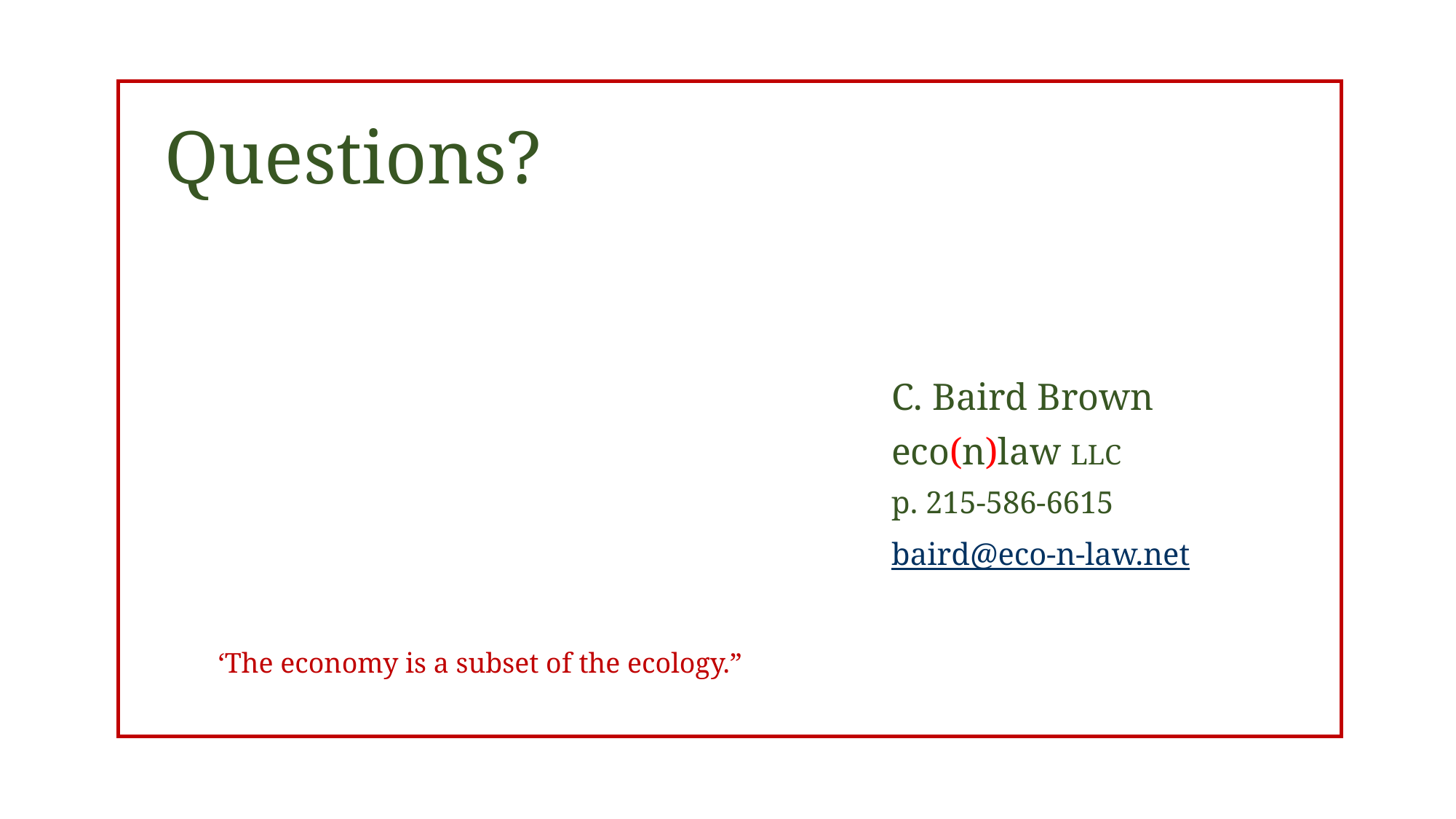

# Questions?
C. Baird Brown
eco(n)law LLC
p. 215-586-6615
baird@eco-n-law.net

‘The economy is a subset of the ecology.”